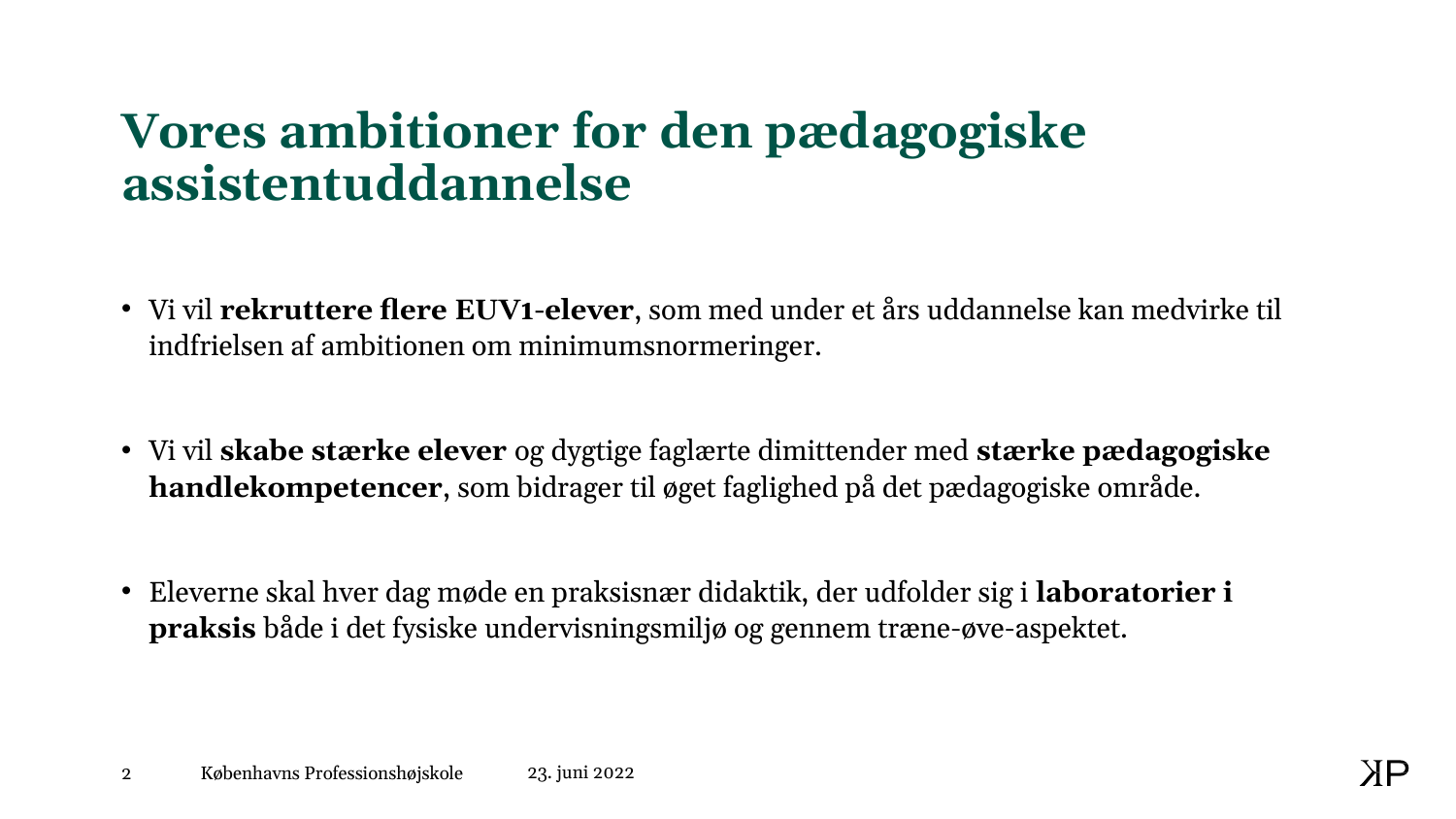

# Vores ambitioner for den pædagogiske assistentuddannelse
Vi vil rekruttere flere EUV1-elever, som med under et års uddannelse kan medvirke til indfrielsen af ambitionen om minimumsnormeringer.

Vi vil skabe stærke elever og dygtige faglærte dimittender med stærke pædagogiske handlekompetencer, som bidrager til øget faglighed på det pædagogiske område.

Eleverne skal hver dag møde en praksisnær didaktik, der udfolder sig i laboratorier i praksis både i det fysiske undervisningsmiljø og gennem træne-øve-aspektet.

23. juni 2022